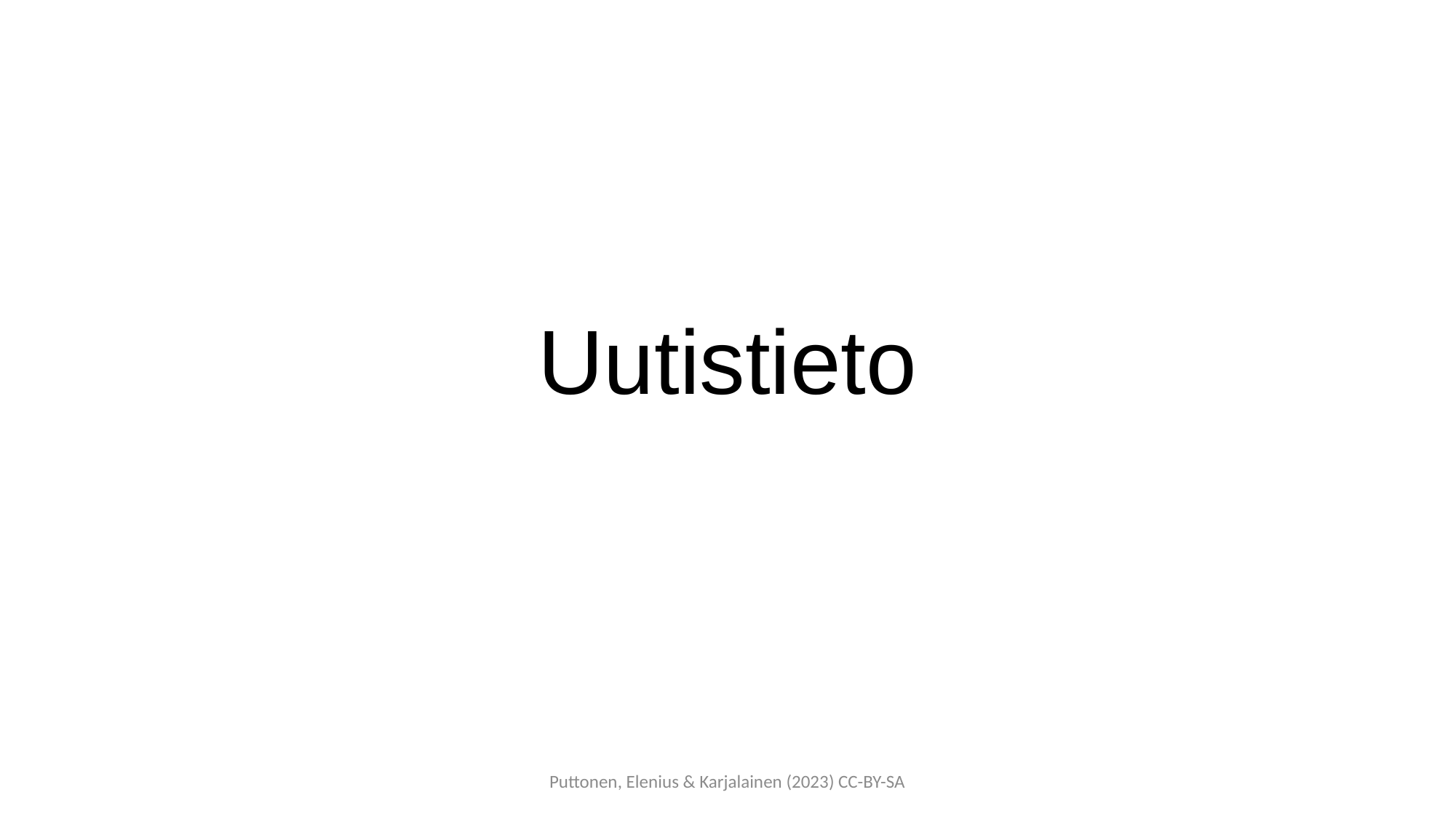

# Uutistieto
Puttonen, Elenius & Karjalainen (2023) CC-BY-SA